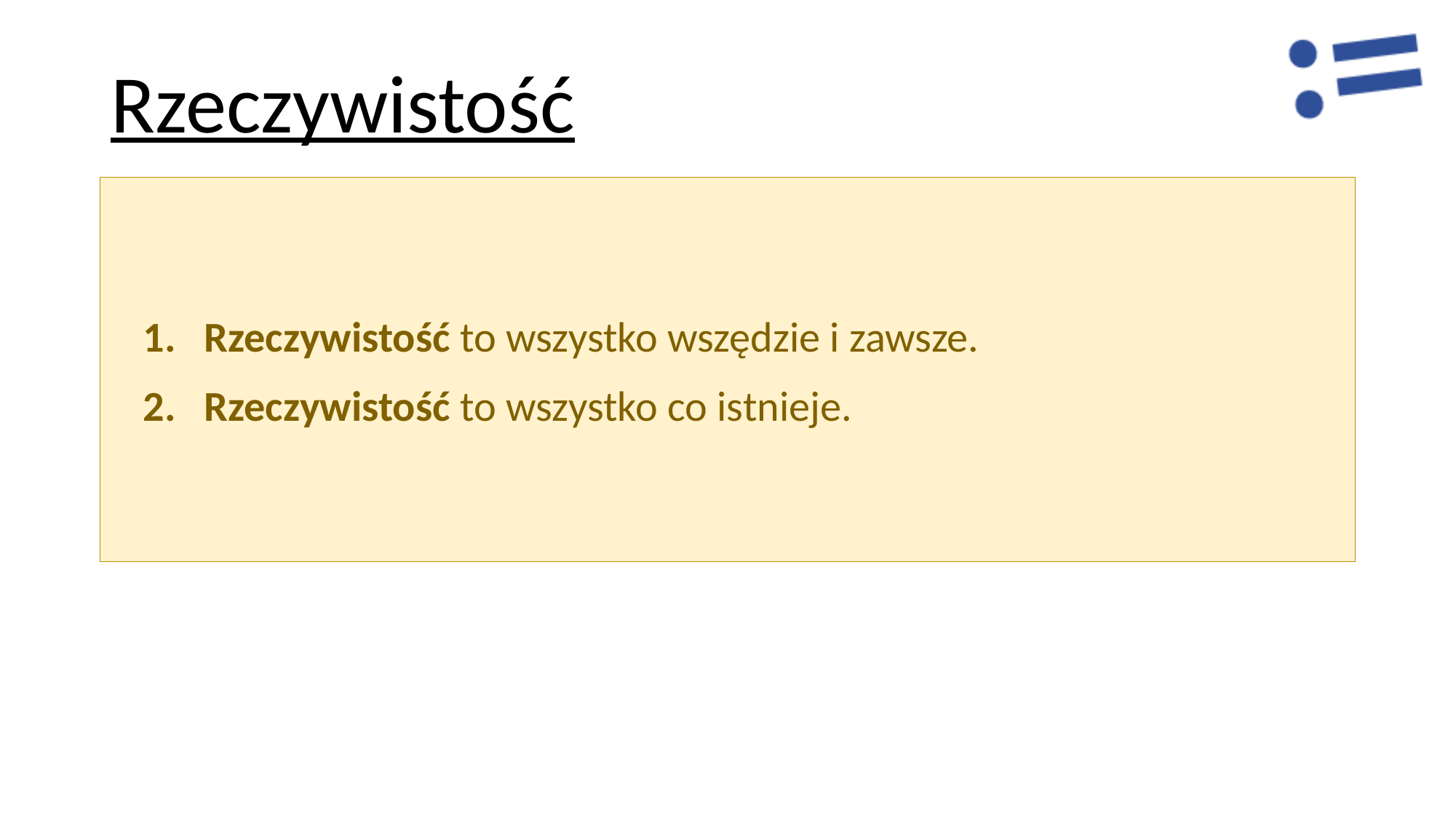

# Rzeczywistość
Rzeczywistość to wszystko wszędzie i zawsze.
Rzeczywistość to wszystko co istnieje.